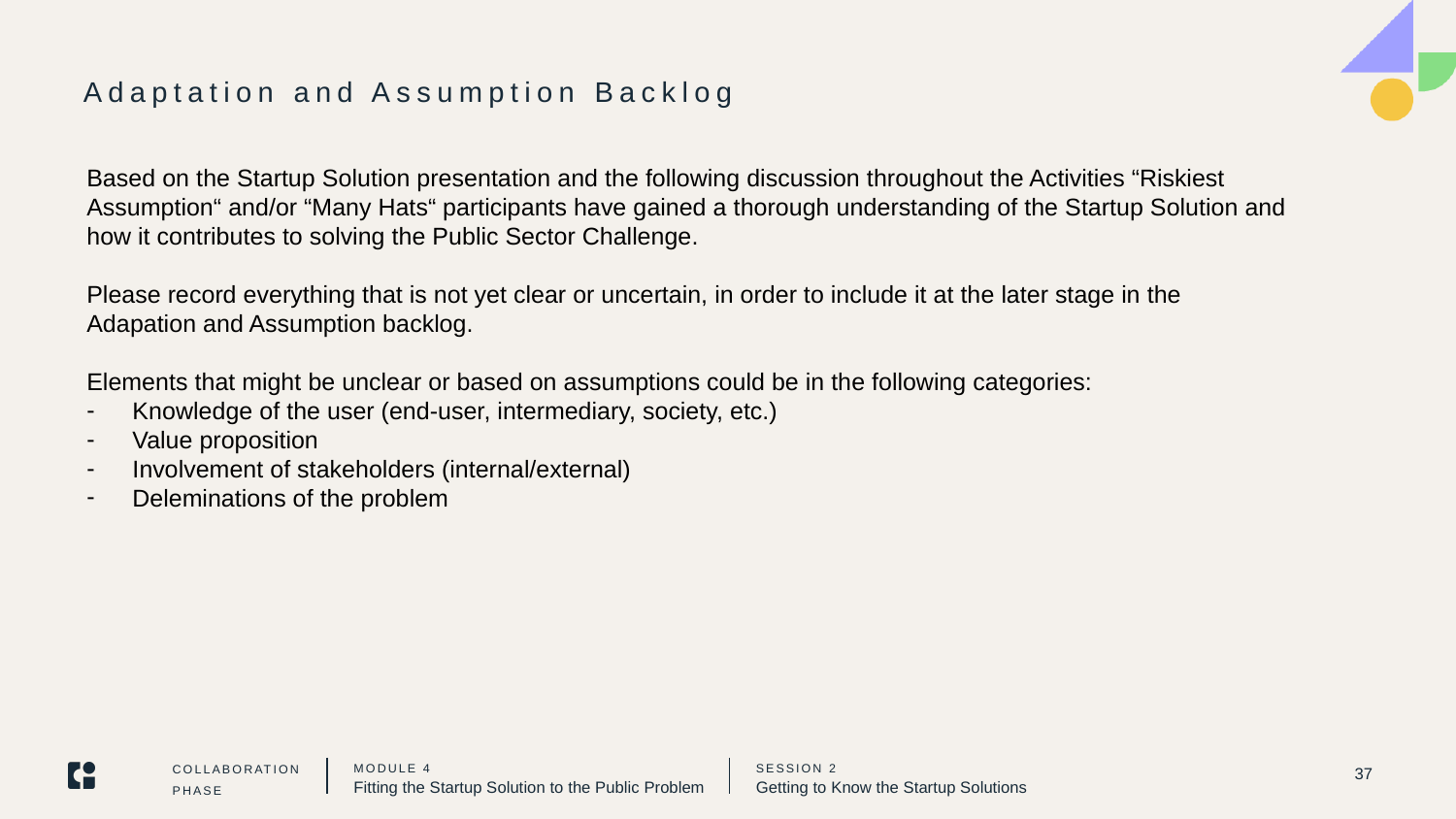

# Adaptation and Assumption Backlog
Based on the Startup Solution presentation and the following discussion throughout the Activities “Riskiest Assumption“ and/or “Many Hats“ participants have gained a thorough understanding of the Startup Solution and how it contributes to solving the Public Sector Challenge.

Please record everything that is not yet clear or uncertain, in order to include it at the later stage in the Adapation and Assumption backlog.

Elements that might be unclear or based on assumptions could be in the following categories:
Knowledge of the user (end-user, intermediary, society, etc.)
Value proposition
Involvement of stakeholders (internal/external)
Deleminations of the problem
37